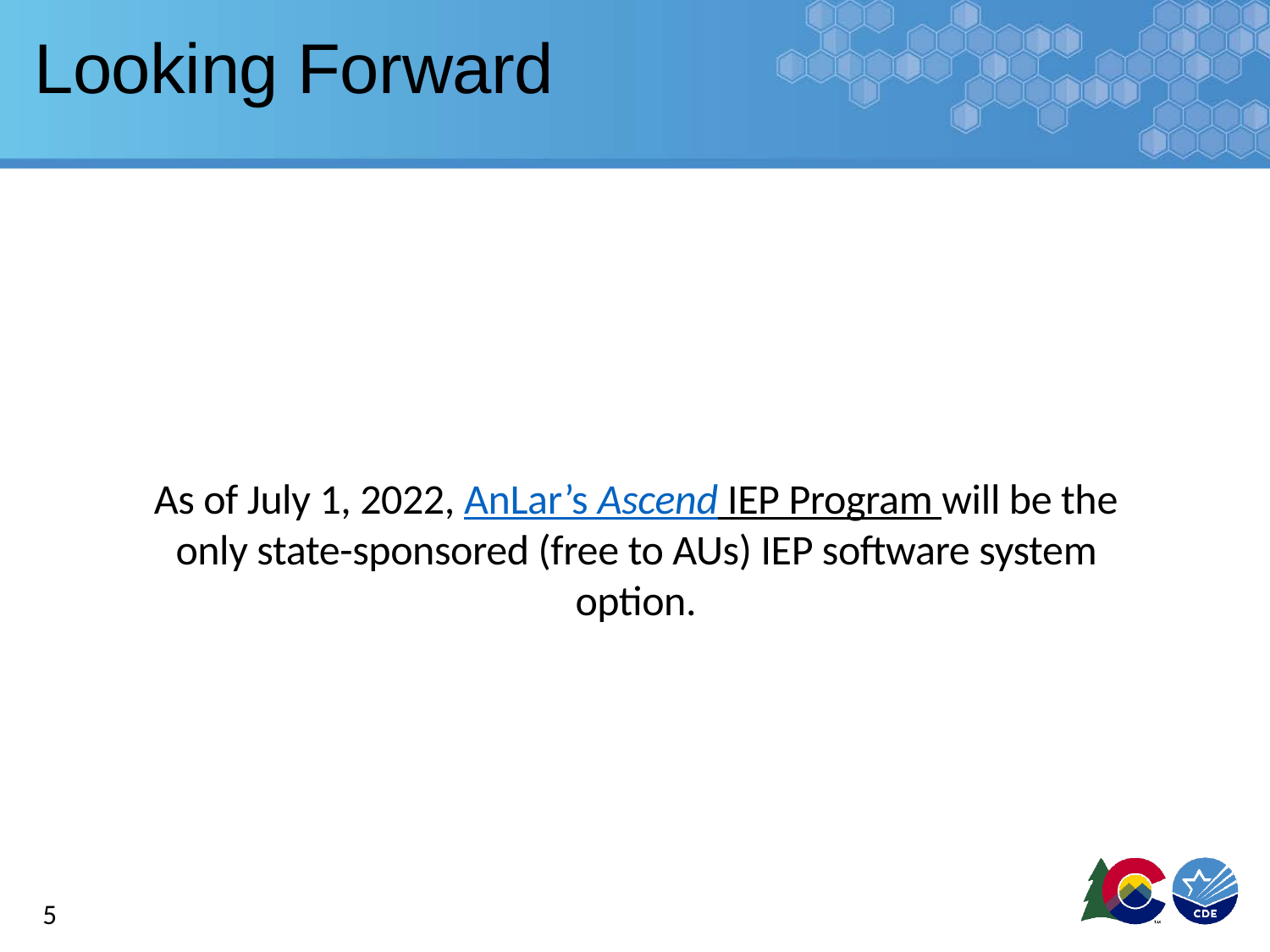

# Looking Forward
As of July 1, 2022, AnLar’s Ascend IEP Program will be the only state-sponsored (free to AUs) IEP software system option.
5